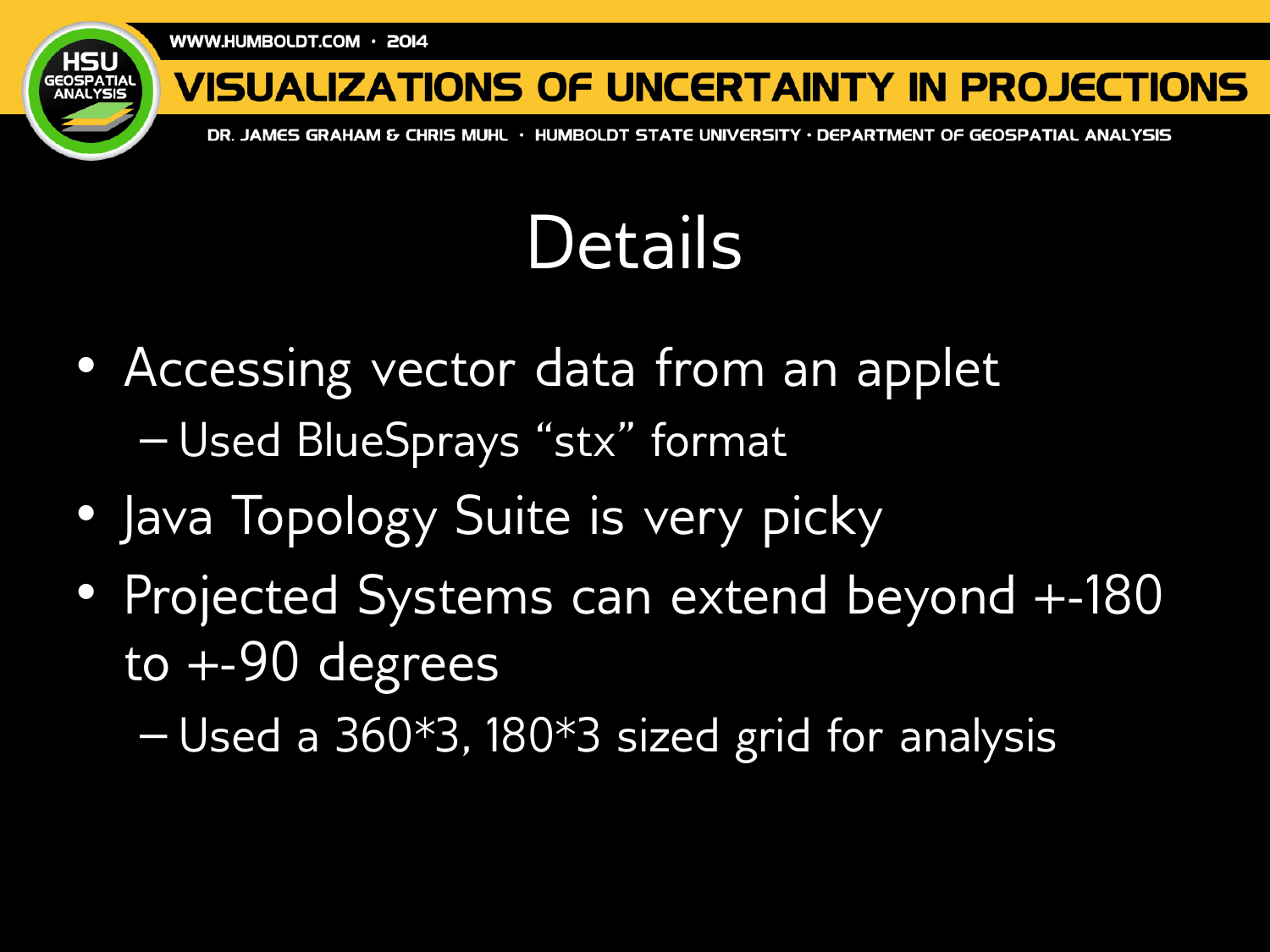

# Details
Accessing vector data from an applet
Used BlueSprays “stx” format
Java Topology Suite is very picky
Projected Systems can extend beyond +-180 to +-90 degrees
Used a 360*3, 180*3 sized grid for analysis